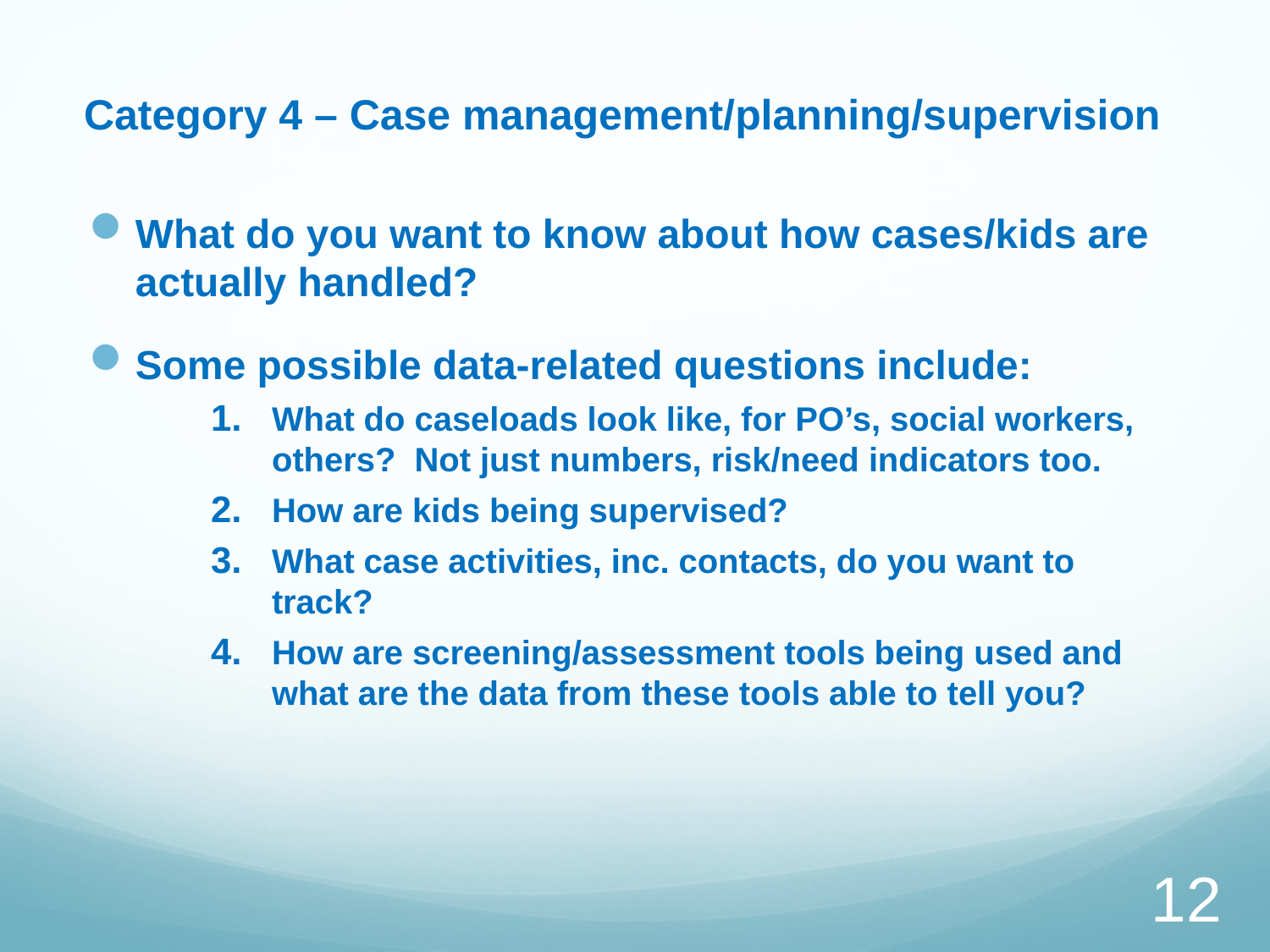

# Category 4 – Case management/planning/supervision
What do you want to know about how cases/kids are actually handled?
Some possible data-related questions include:
What do caseloads look like, for PO’s, social workers, others?  Not just numbers, risk/need indicators too.
How are kids being supervised?
What case activities, inc. contacts, do you want to track?
How are screening/assessment tools being used and what are the data from these tools able to tell you?
12